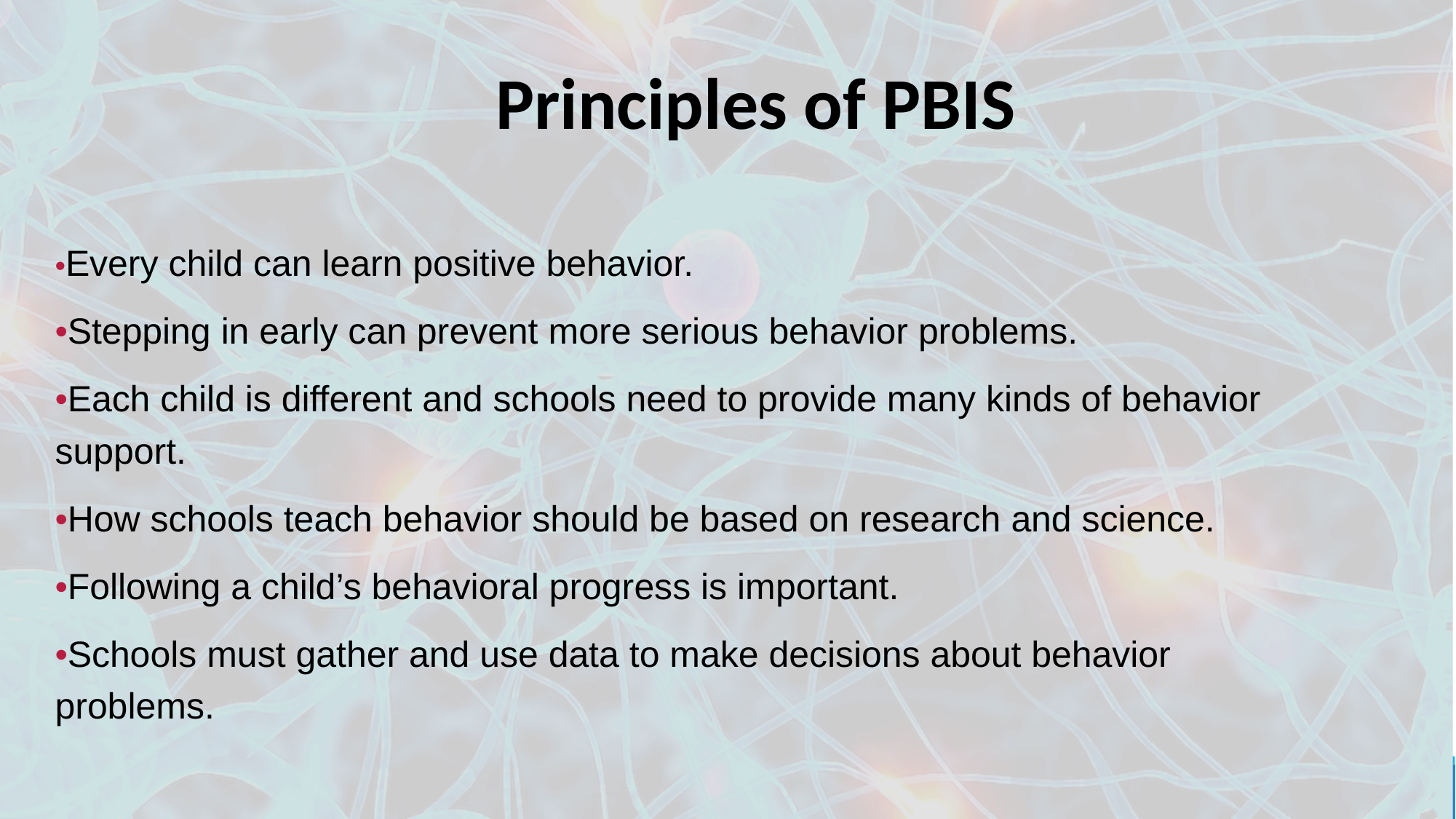

# Principles of PBIS
•Every child can learn positive behavior.
•Stepping in early can prevent more serious behavior problems.
•Each child is different and schools need to provide many kinds of behavior support.
•How schools teach behavior should be based on research and science.
•Following a child’s behavioral progress is important.
•Schools must gather and use data to make decisions about behavior problems.